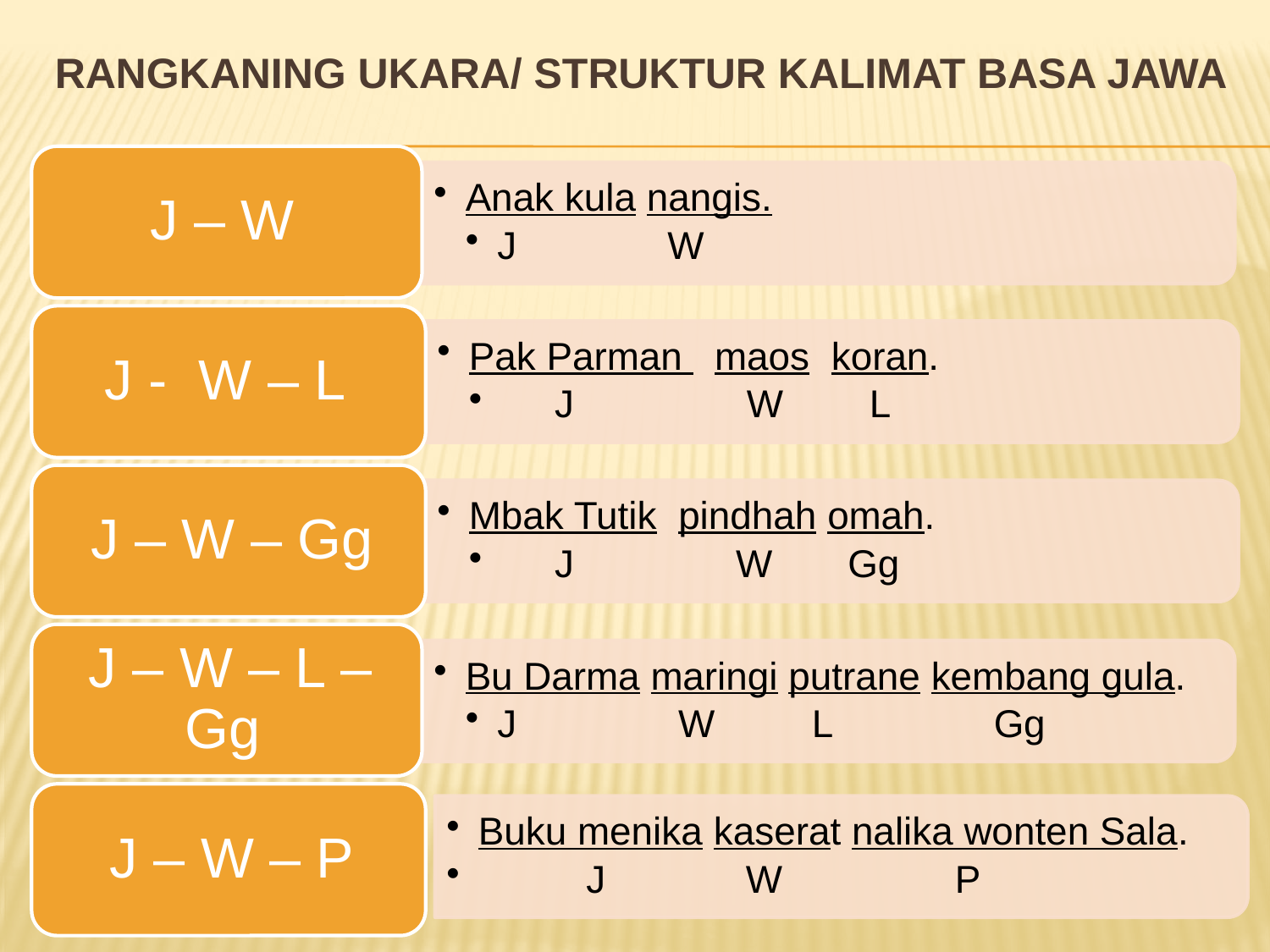

# Rangkaning ukara/ struktur kalimat basa Jawa
Anak kula nangis.
J              W
J – W
Pak Parman   maos  koran.
     J                W        L
J -  W – L
Mbak Tutik  pindhah omah.
     J               W       Gg
J – W – Gg
Bu Darma maringi putrane kembang gula.
J               W         L               Gg
J – W – L – Gg
Buku menika kaserat nalika wonten Sala.
          J             W                P
J – W – P